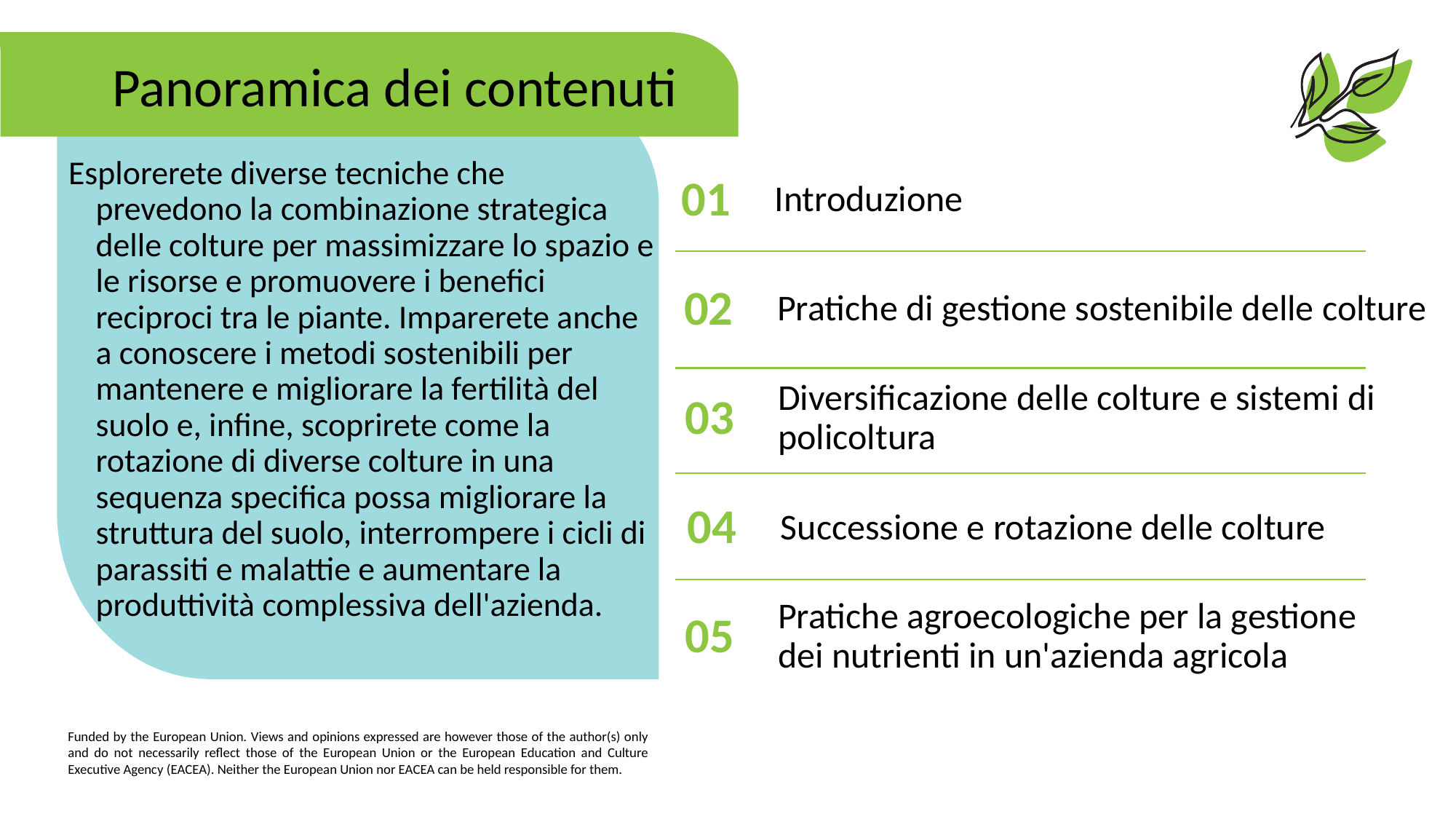

Panoramica dei contenuti
Esplorerete diverse tecniche che prevedono la combinazione strategica delle colture per massimizzare lo spazio e le risorse e promuovere i benefici reciproci tra le piante. Imparerete anche a conoscere i metodi sostenibili per mantenere e migliorare la fertilità del suolo e, infine, scoprirete come la rotazione di diverse colture in una sequenza specifica possa migliorare la struttura del suolo, interrompere i cicli di parassiti e malattie e aumentare la produttività complessiva dell'azienda.
01
Introduzione
02
Pratiche di gestione sostenibile delle colture
03
Diversificazione delle colture e sistemi di policoltura
04
Successione e rotazione delle colture
05
Pratiche agroecologiche per la gestione dei nutrienti in un'azienda agricola